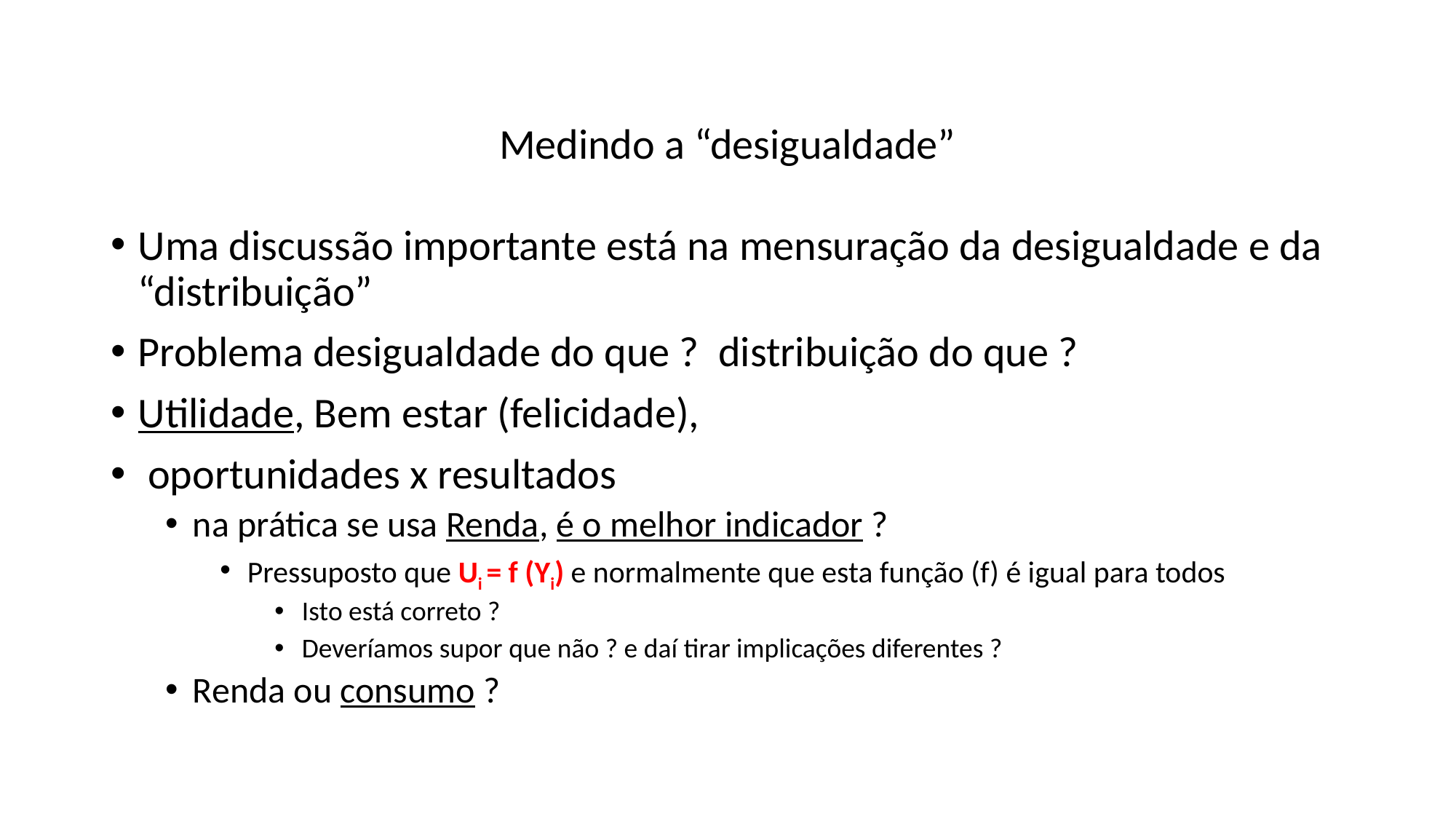

Medindo a “desigualdade”
Uma discussão importante está na mensuração da desigualdade e da “distribuição”
Problema desigualdade do que ?  distribuição do que ?
Utilidade, Bem estar (felicidade),
 oportunidades x resultados
na prática se usa Renda, é o melhor indicador ?
Pressuposto que Ui = f (Yi) e normalmente que esta função (f) é igual para todos
Isto está correto ?
Deveríamos supor que não ? e daí tirar implicações diferentes ?
Renda ou consumo ?